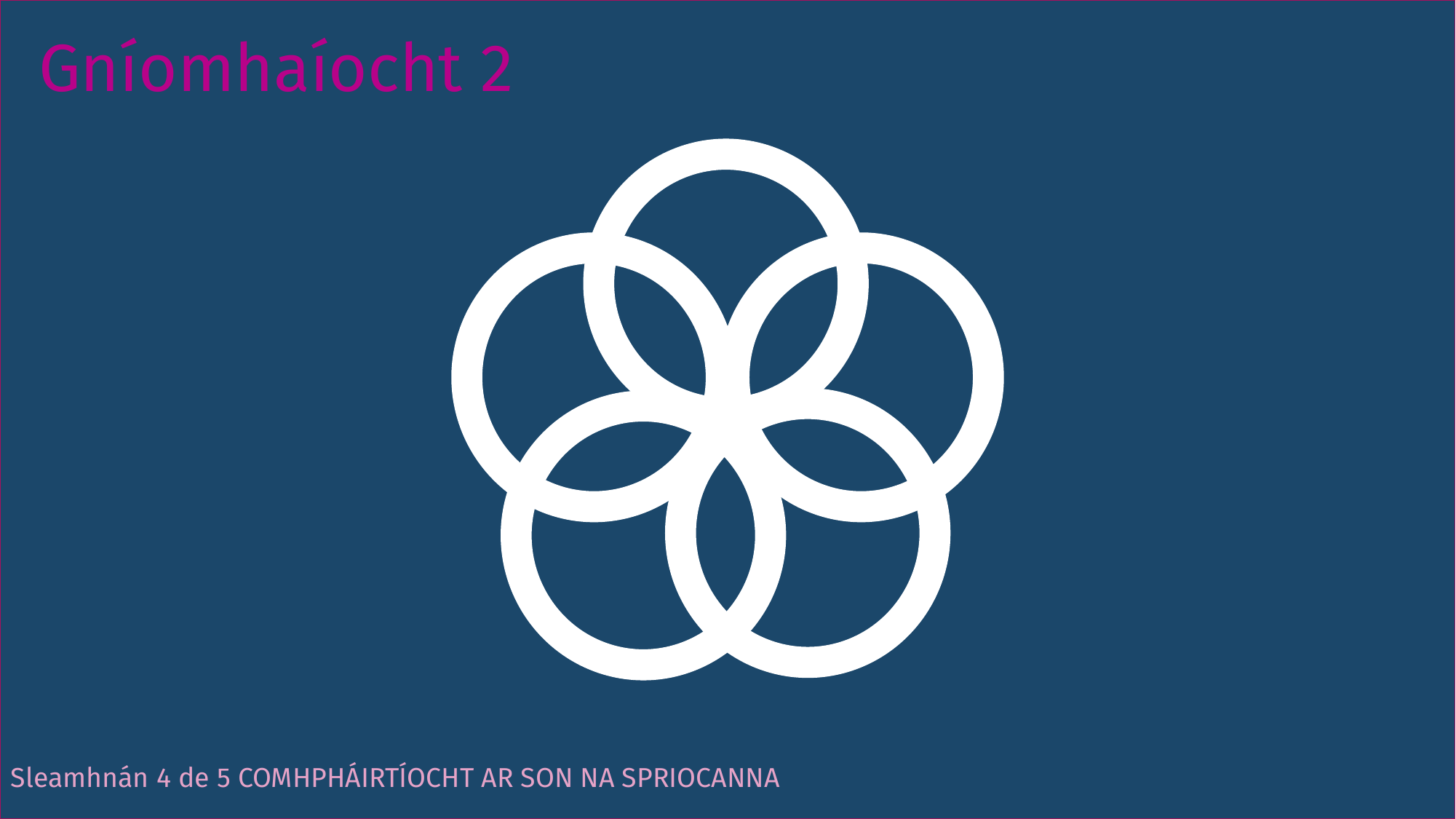

Gníomhaíocht 2

Sleamhnán 4 de 5 COMHPHÁIRTÍOCHT AR SON NA SPRIOCANNA